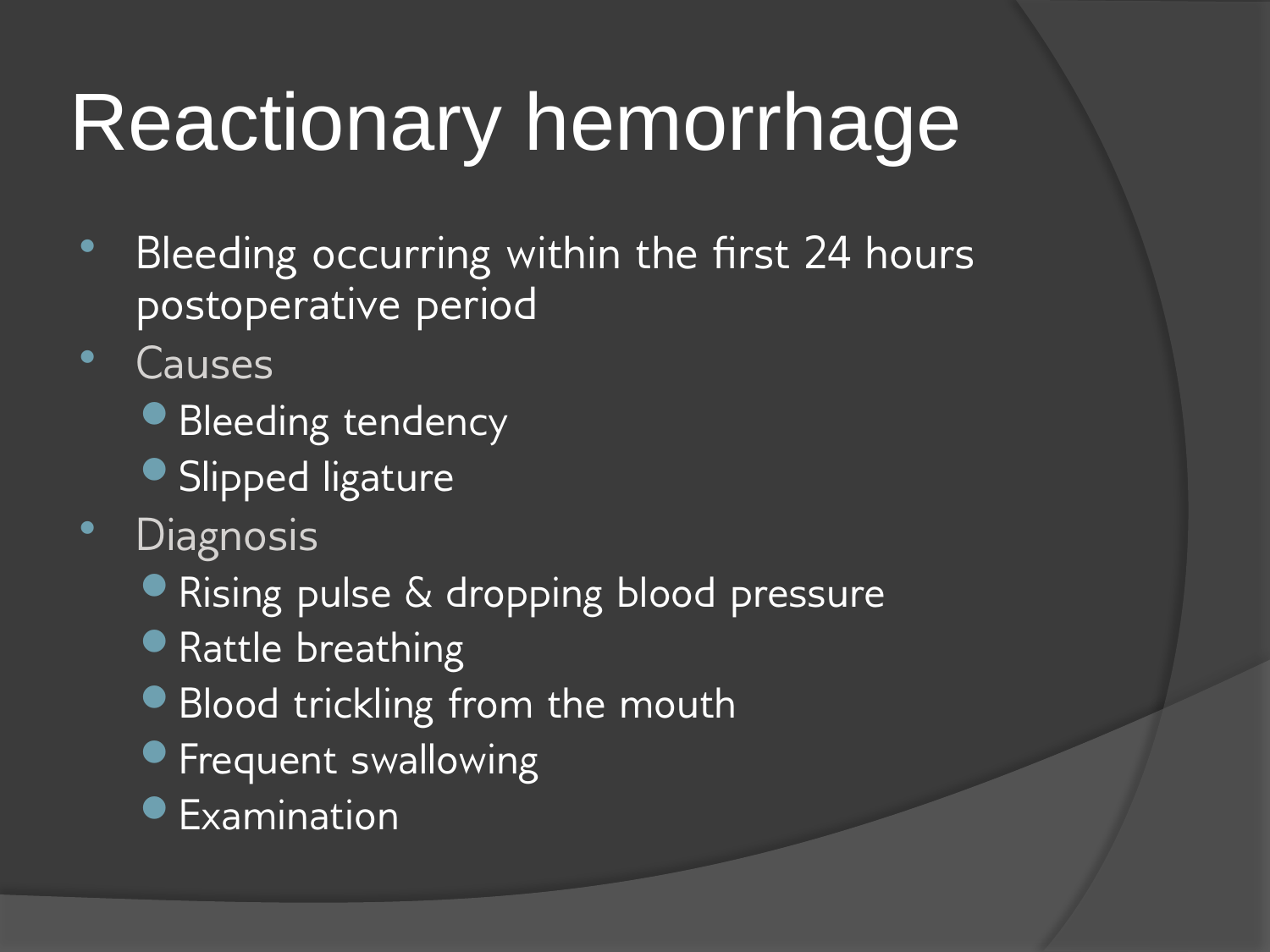

# Reactionary hemorrhage
Bleeding occurring within the first 24 hours postoperative period
Causes
Bleeding tendency
Slipped ligature
Diagnosis
Rising pulse & dropping blood pressure
Rattle breathing
Blood trickling from the mouth
Frequent swallowing
Examination